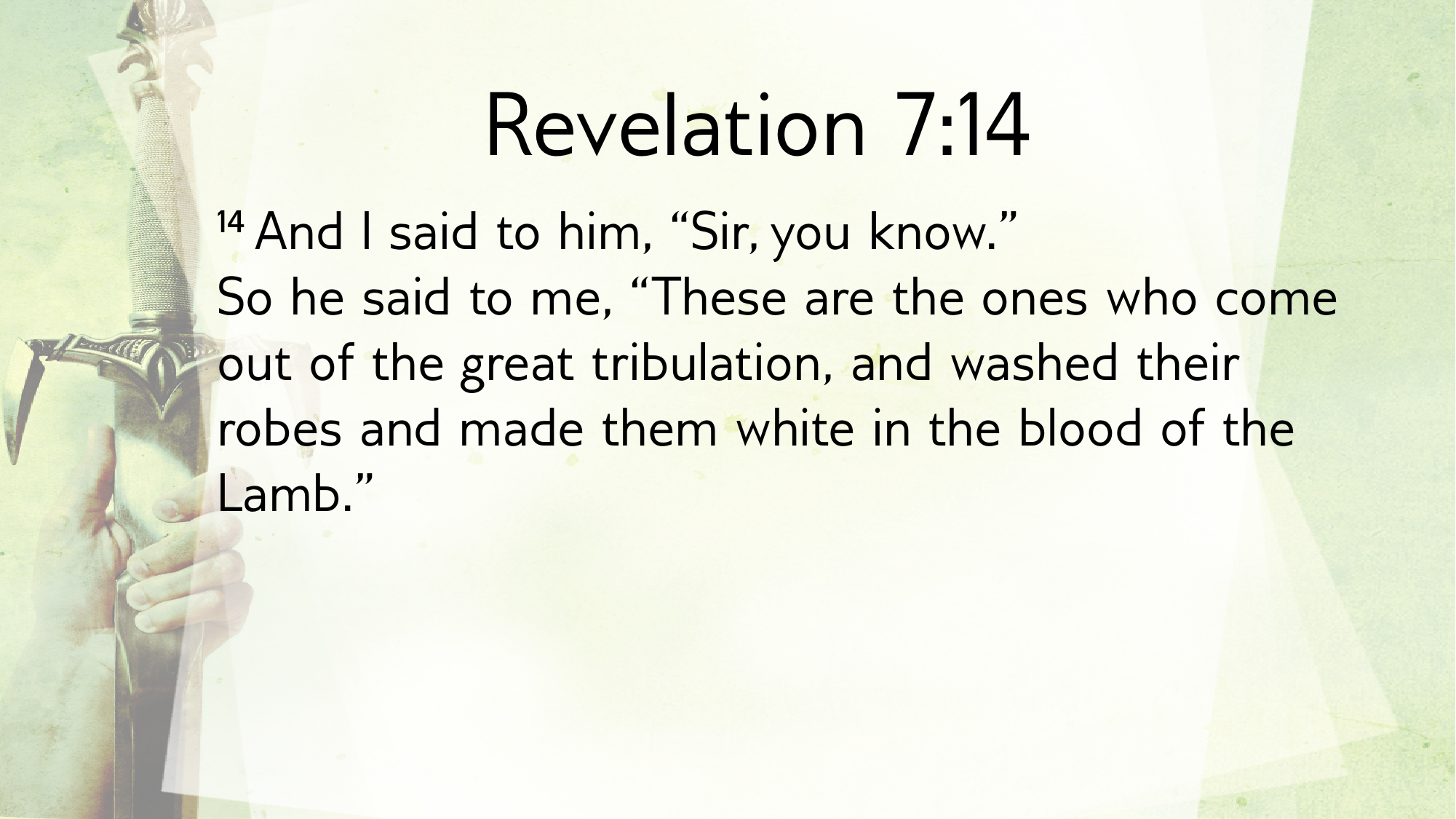

Revelation 7:14

14 And I said to him, “Sir, you know.”
So he said to me, “These are the ones who come out of the great tribulation, and washed their robes and made them white in the blood of the Lamb.”